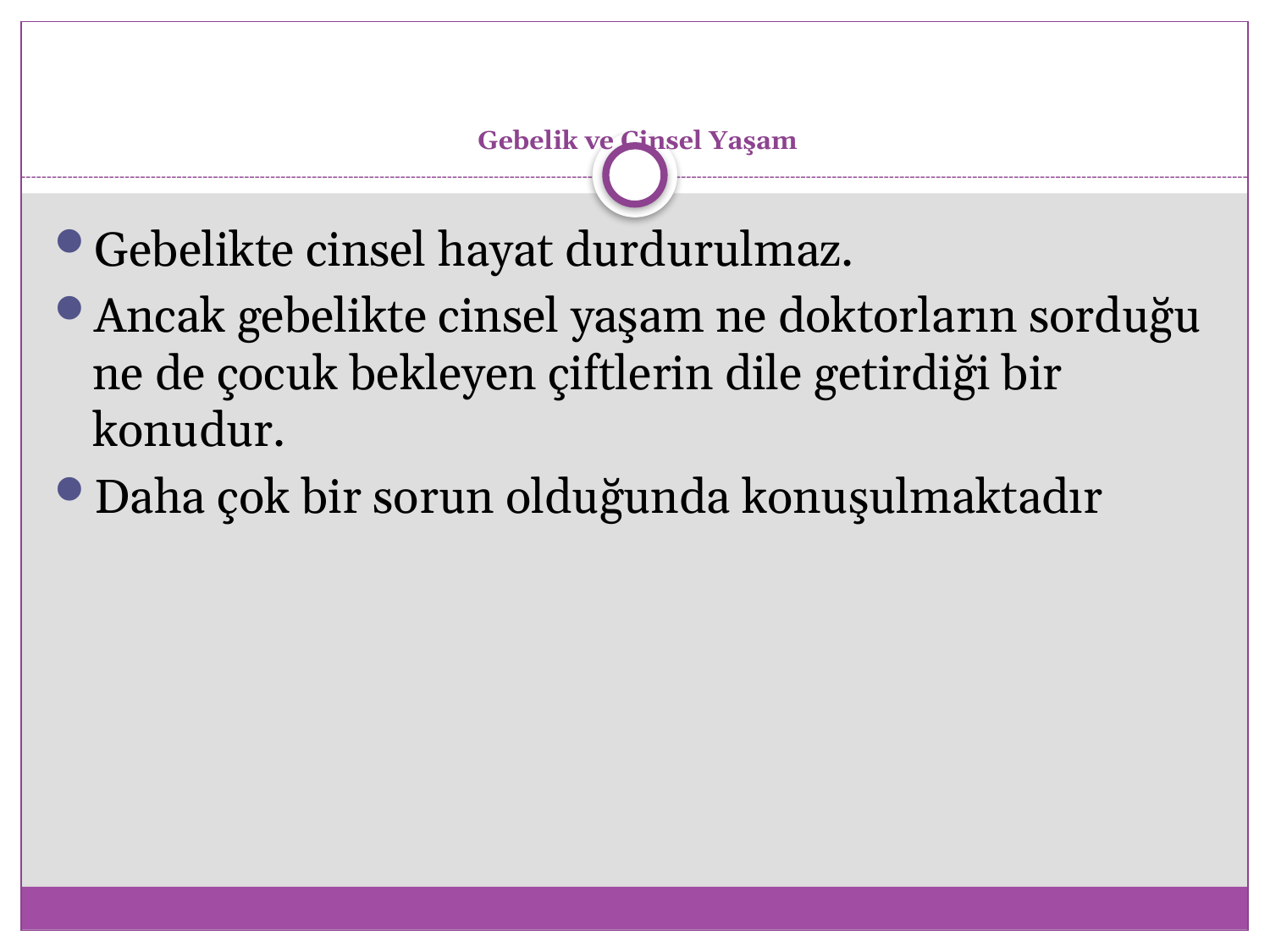

# Gebelik ve Cinsel Yaşam
Gebelikte cinsel hayat durdurulmaz.
Ancak gebelikte cinsel yaşam ne doktorların sorduğu ne de çocuk bekleyen çiftlerin dile getirdiği bir konudur.
Daha çok bir sorun olduğunda konuşulmaktadır